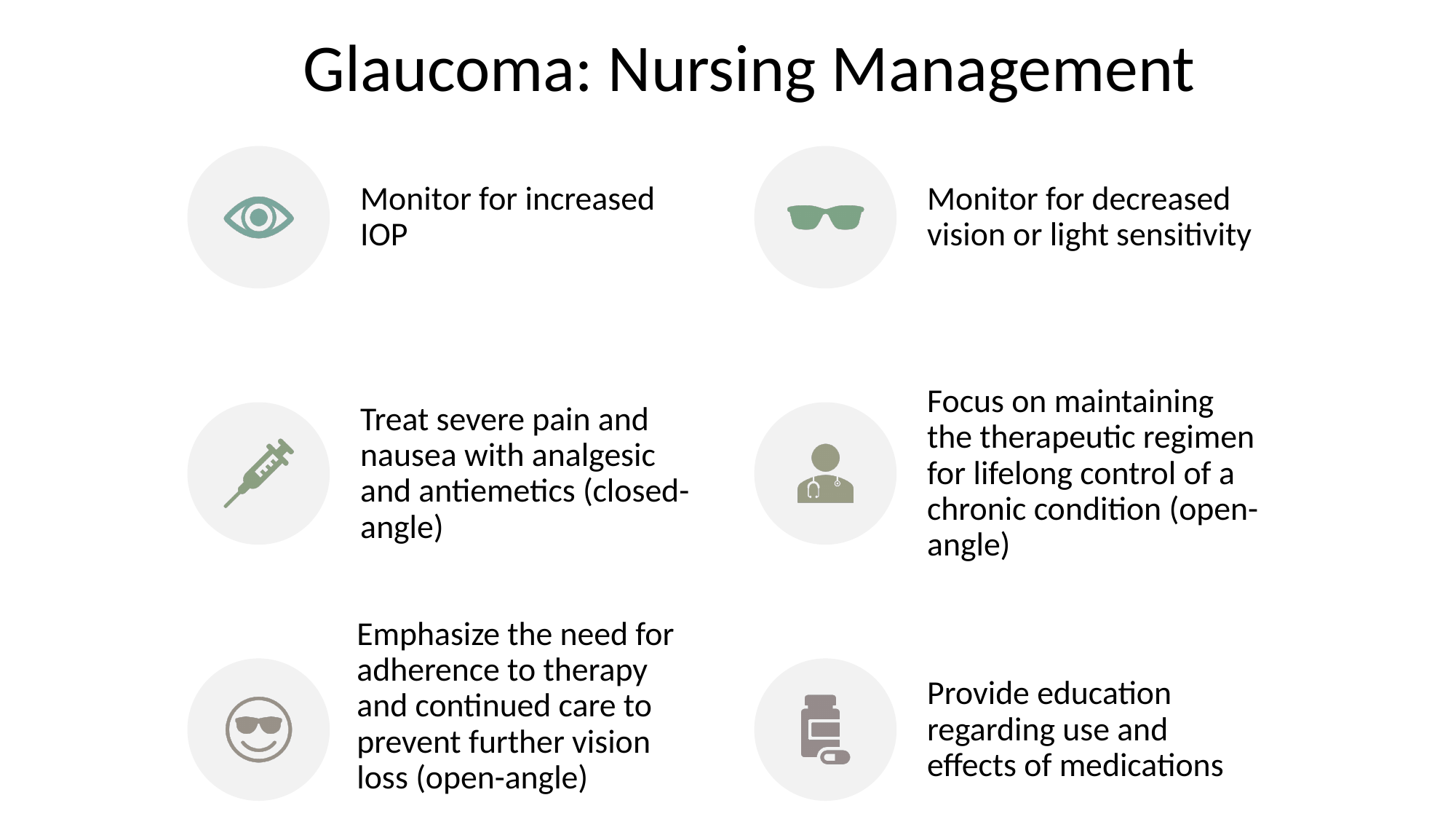

# Glaucoma: Nursing Management
Monitor for increased IOP
Monitor for decreased vision or light sensitivity
Treat severe pain and nausea with analgesic and antiemetics (closed-angle)
Focus on maintaining the therapeutic regimen for lifelong control of a chronic condition (open-angle)
Emphasize the need for adherence to therapy and continued care to prevent further vision loss (open-angle)
Provide education regarding use and effects of medications